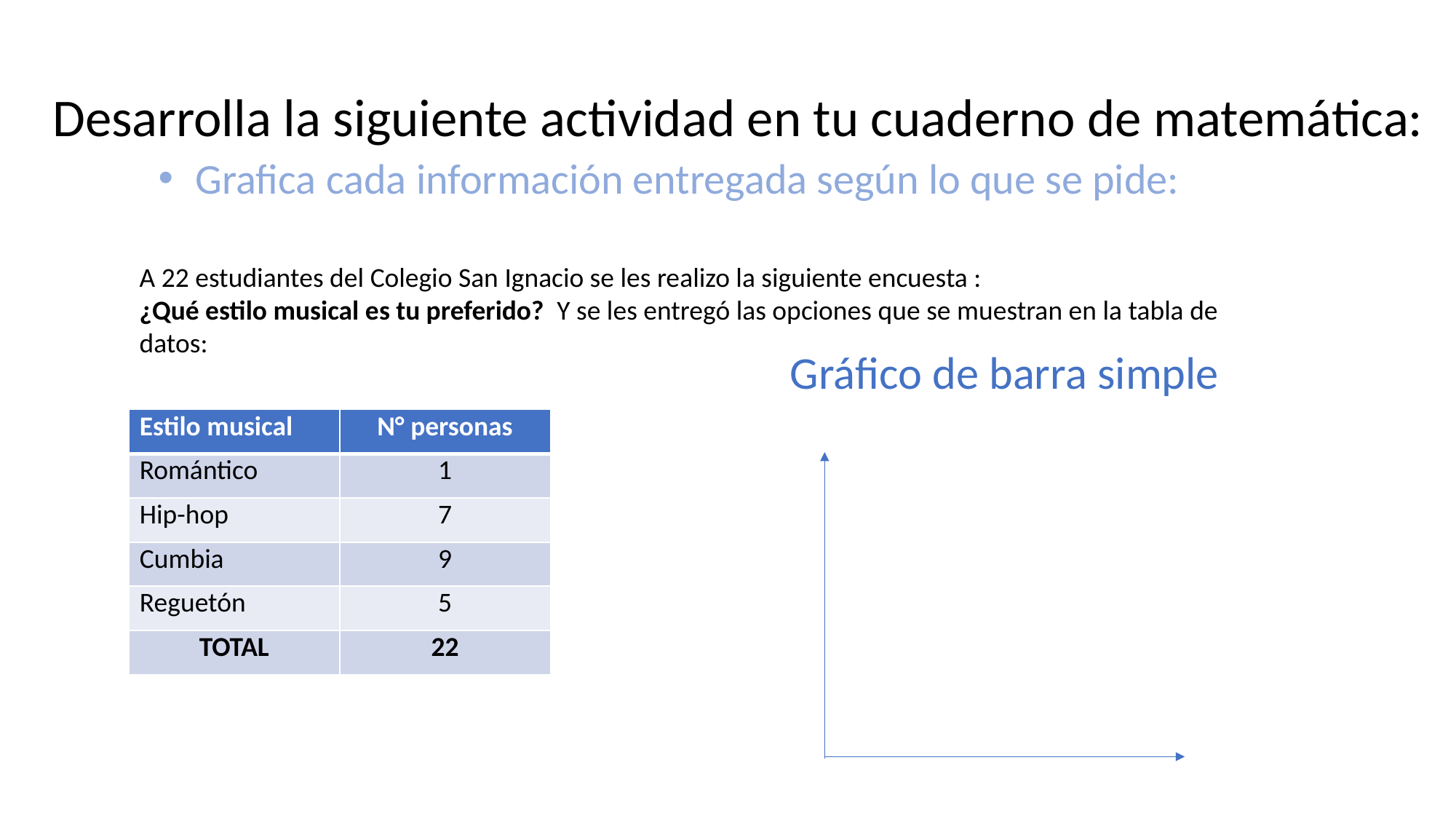

# Desarrolla la siguiente actividad en tu cuaderno de matemática:
 Grafica cada información entregada según lo que se pide:

A 22 estudiantes del Colegio San Ignacio se les realizo la siguiente encuesta :
¿Qué estilo musical es tu preferido?  Y se les entregó las opciones que se muestran en la tabla de datos:
Gráfico de barra simple
| Estilo musical | N° personas |
| --- | --- |
| Romántico | 1 |
| Hip-hop | 7 |
| Cumbia | 9 |
| Reguetón | 5 |
| TOTAL | 22 |